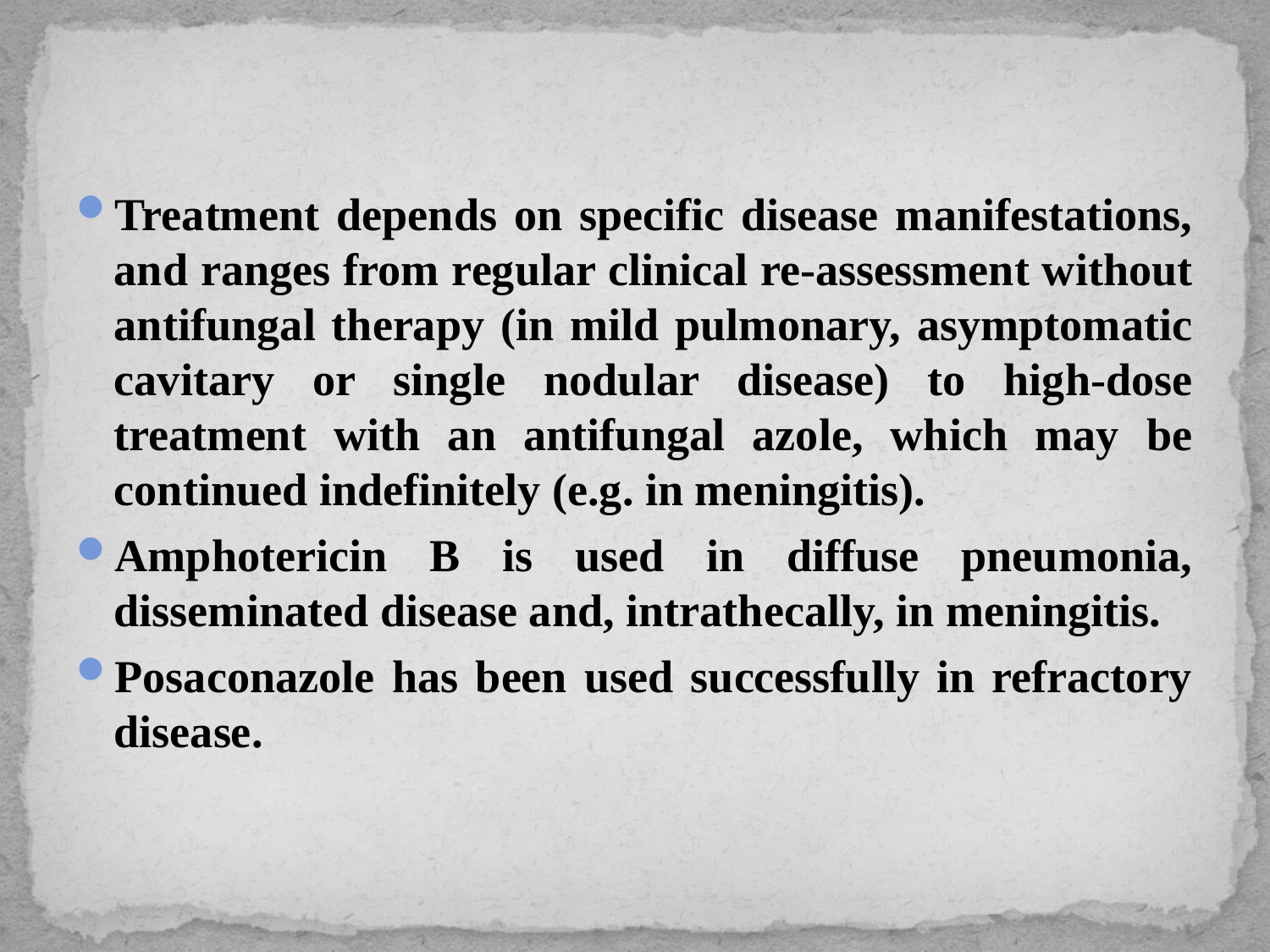

Treatment depends on specific disease manifestations, and ranges from regular clinical re-assessment without antifungal therapy (in mild pulmonary, asymptomatic cavitary or single nodular disease) to high-dose treatment with an antifungal azole, which may be continued indefinitely (e.g. in meningitis).
Amphotericin B is used in diffuse pneumonia, disseminated disease and, intrathecally, in meningitis.
Posaconazole has been used successfully in refractory disease.